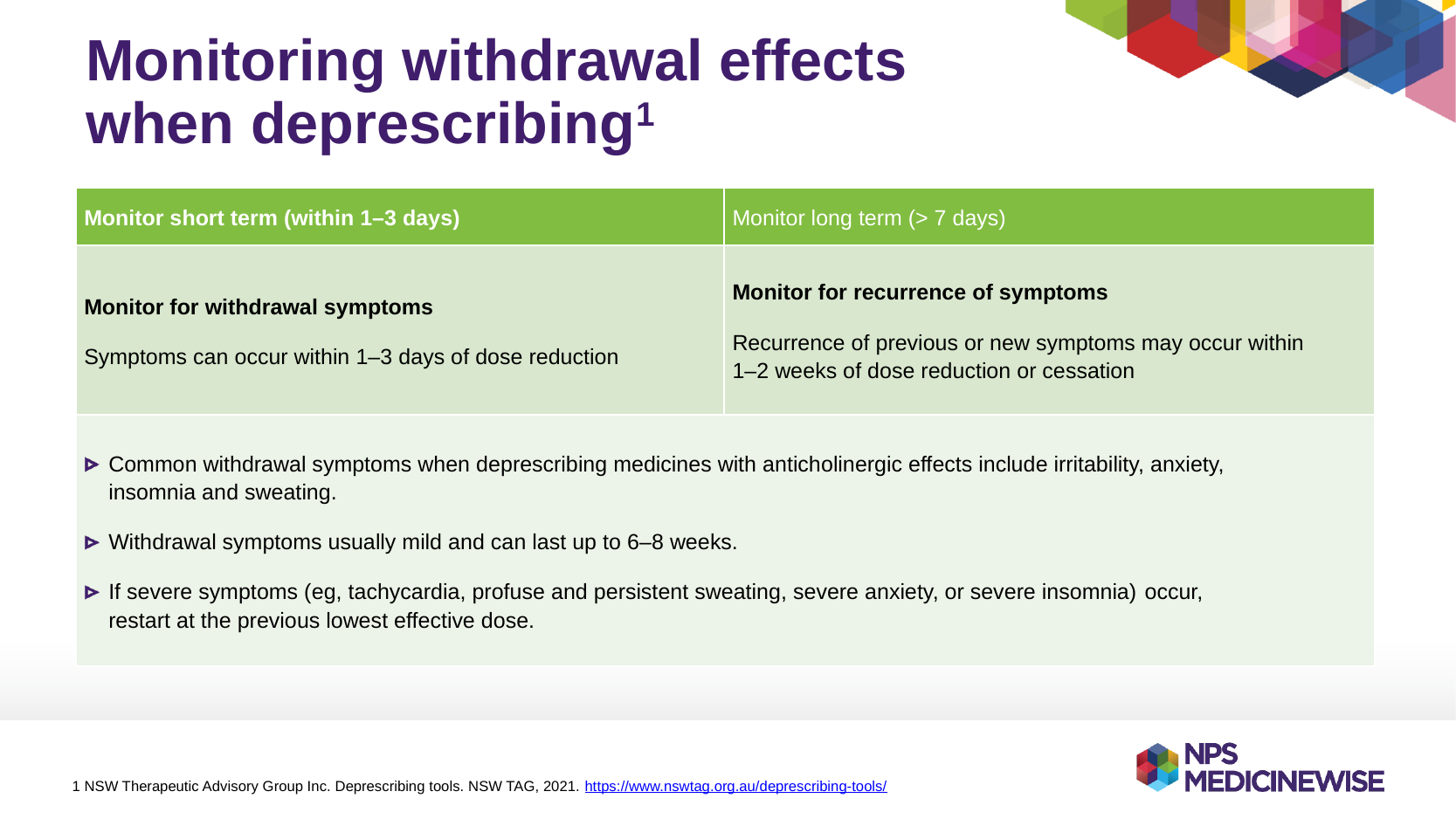

# Monitoring withdrawal effects when deprescribing1

| Monitor short term (within 1–3 days) | Monitor long term (> 7 days) |
| --- | --- |
| Monitor for withdrawal symptoms Symptoms can occur within 1–3 days of dose reduction | Monitor for recurrence of symptoms Recurrence of previous or new symptoms may occur within 1–2 weeks of dose reduction or cessation |
| Common withdrawal symptoms when deprescribing medicines with anticholinergic effects include irritability, anxiety, insomnia and sweating. Withdrawal symptoms usually mild and can last up to 6–8 weeks. If severe symptoms (eg, tachycardia, profuse and persistent sweating, severe anxiety, or severe insomnia) occur, restart at the previous lowest effective dose. | Less likely – stop drug without dose tapering |
1 NSW Therapeutic Advisory Group Inc. Deprescribing tools. NSW TAG, 2021. https://www.nswtag.org.au/deprescribing-tools/